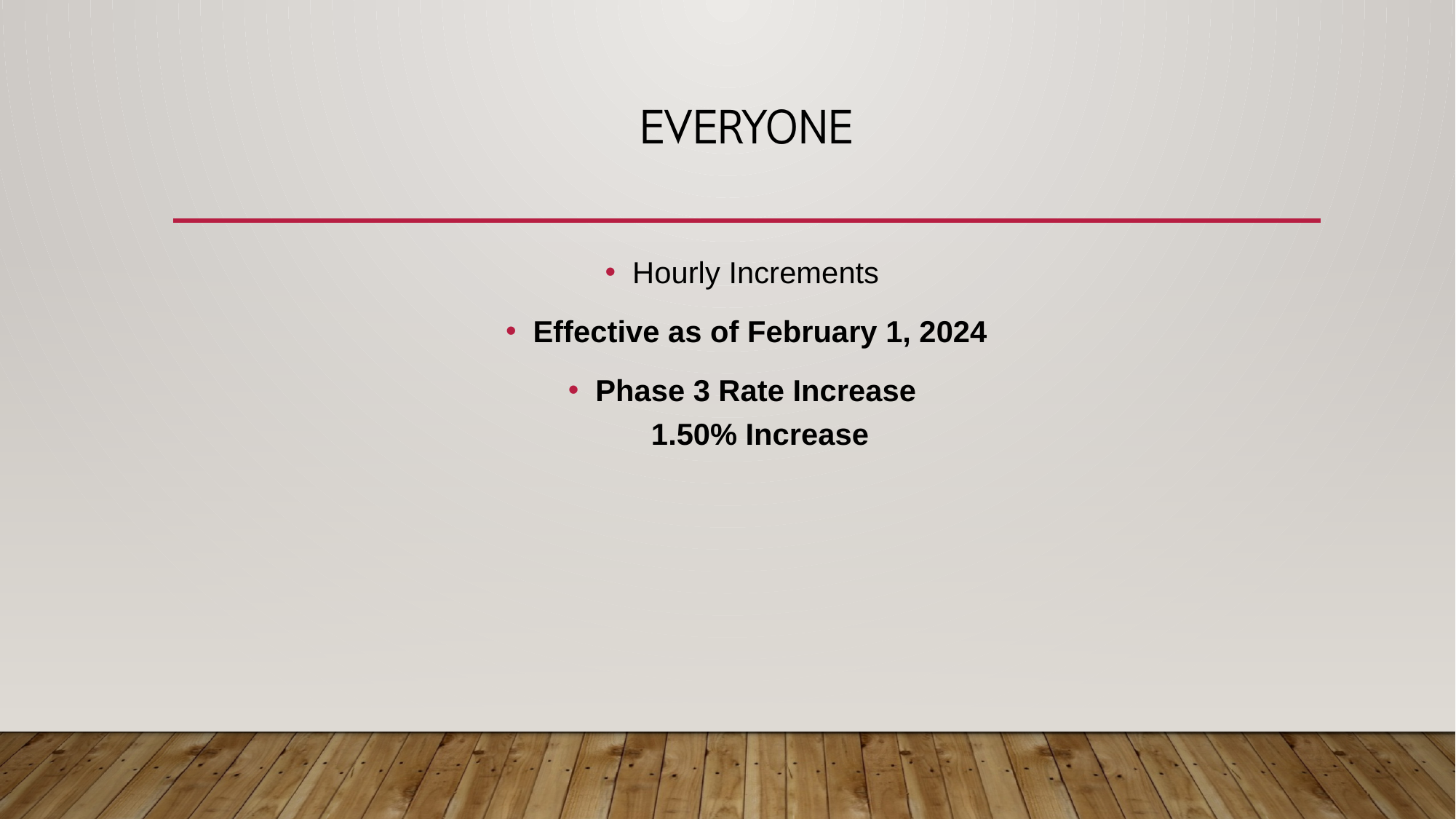

# everyone
Hourly Increments
Effective as of February 1, 2024
Phase 3 Rate Increase
1.50% Increase